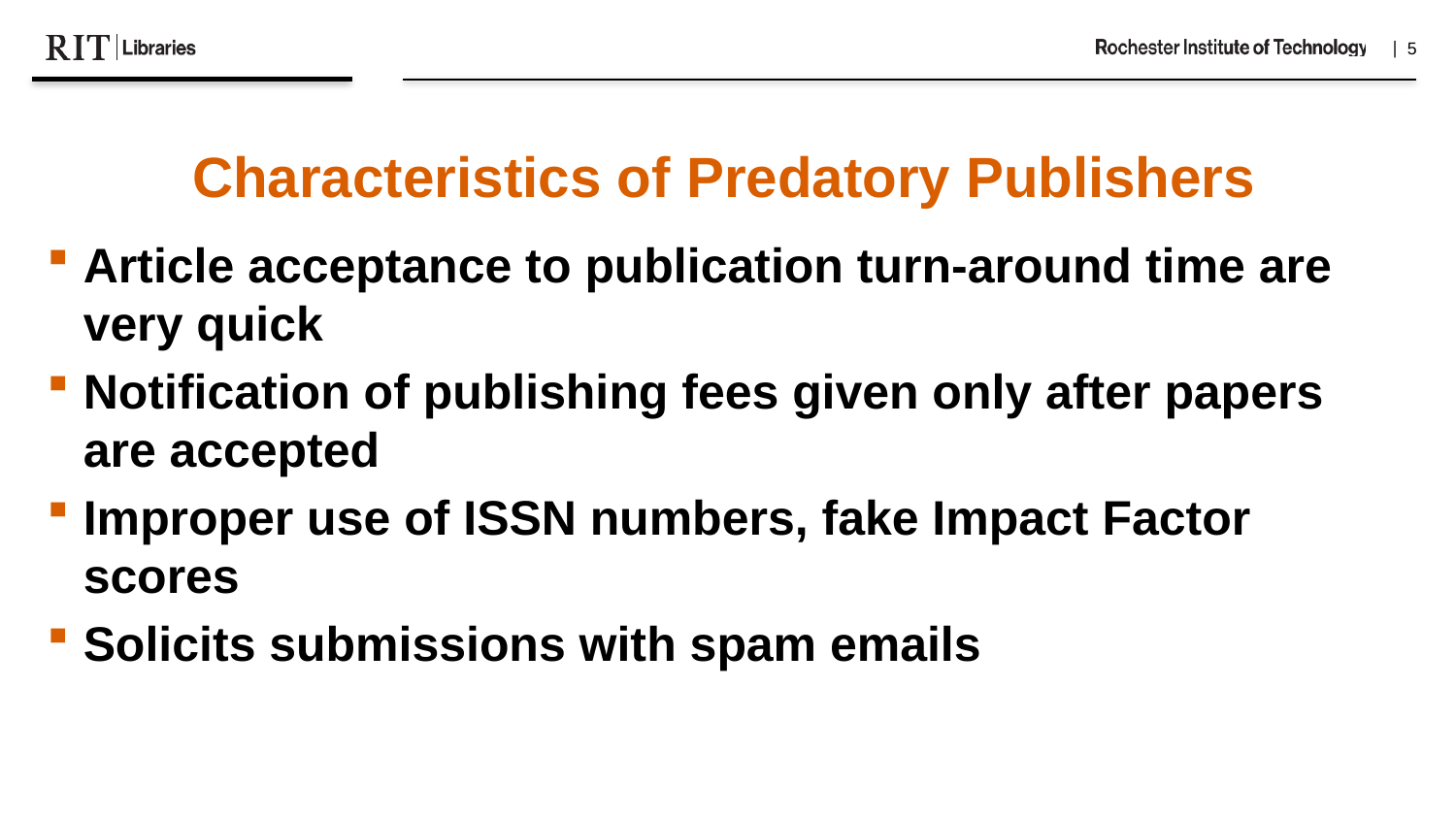

Characteristics of Predatory Publishers
Article acceptance to publication turn-around time are very quick
Notification of publishing fees given only after papers are accepted
Improper use of ISSN numbers, fake Impact Factor scores
Solicits submissions with spam emails